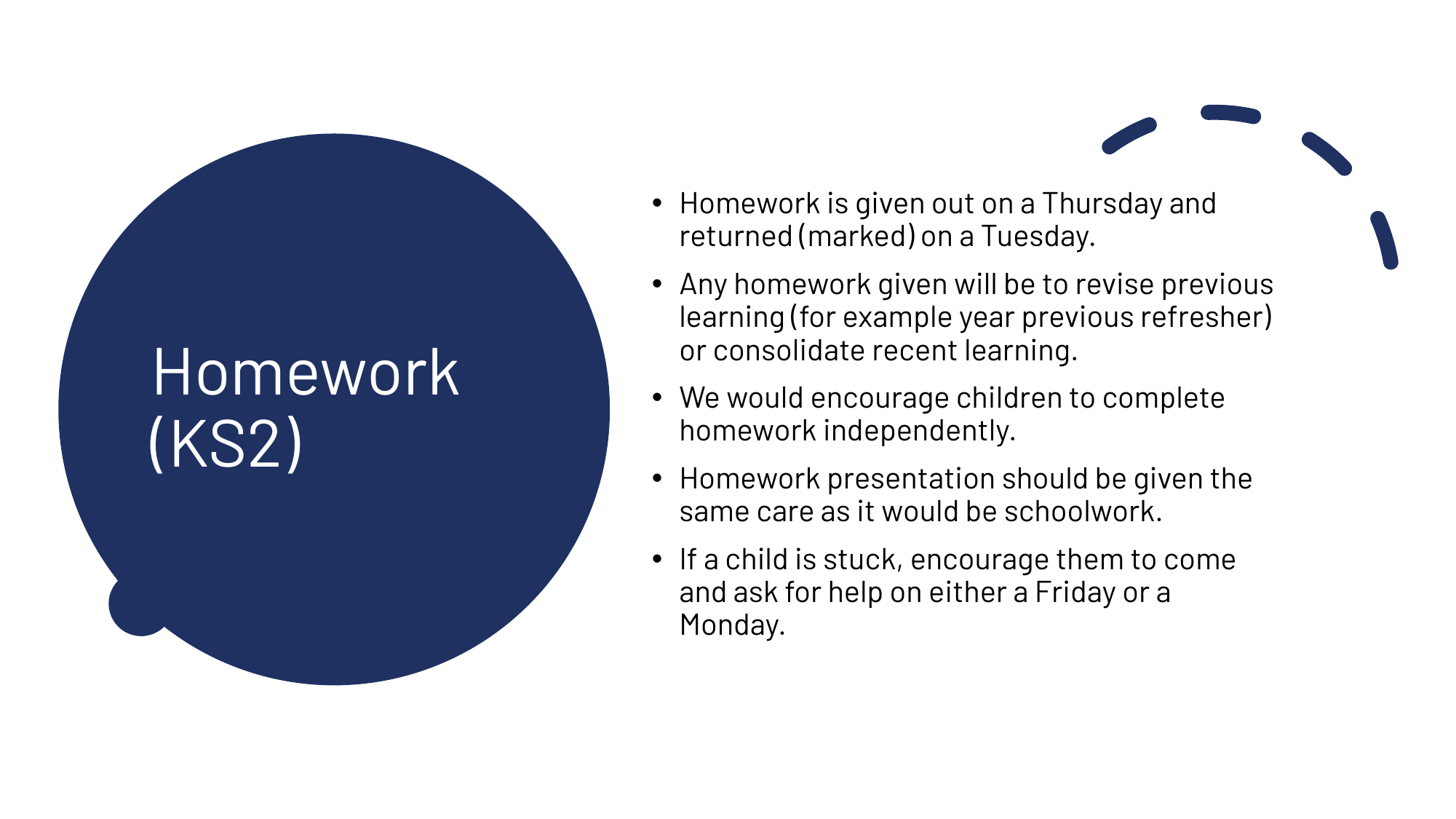

# Homework (KS2)
Homework is given out on a Thursday and returned (marked) on a Tuesday.
Any homework given will be to revise previous learning (for example year previous refresher) or consolidate recent learning.
We would encourage children to complete homework independently.
Homework presentation should be given the same care as it would be schoolwork.
If a child is stuck, encourage them to come and ask for help on either a Friday or a Monday.